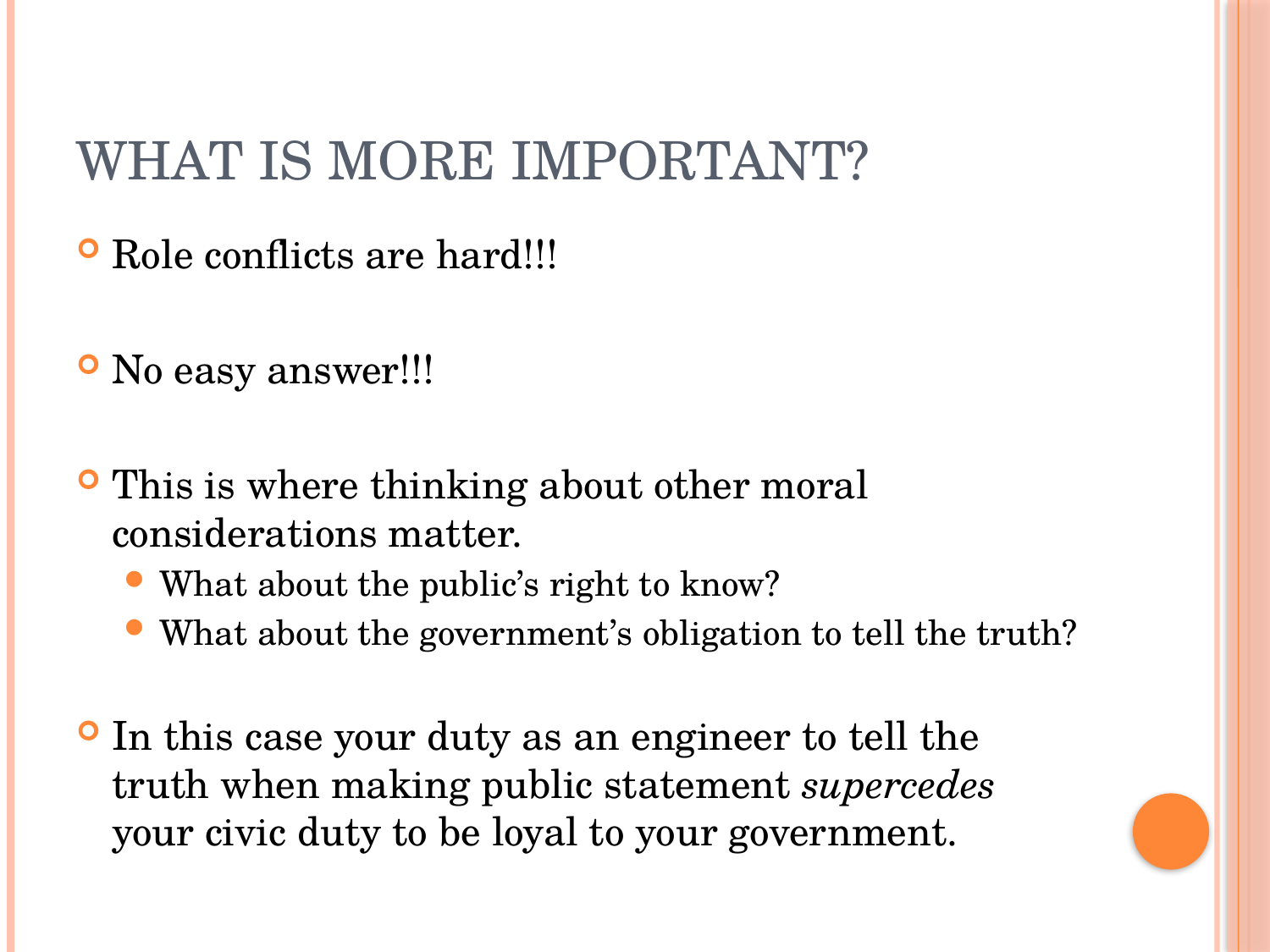

# What is more important?
Role conflicts are hard!!!

No easy answer!!!

This is where thinking about other moral considerations matter.
What about the public’s right to know?
What about the government’s obligation to tell the truth?

In this case your duty as an engineer to tell the truth when making public statement supercedes your civic duty to be loyal to your government.